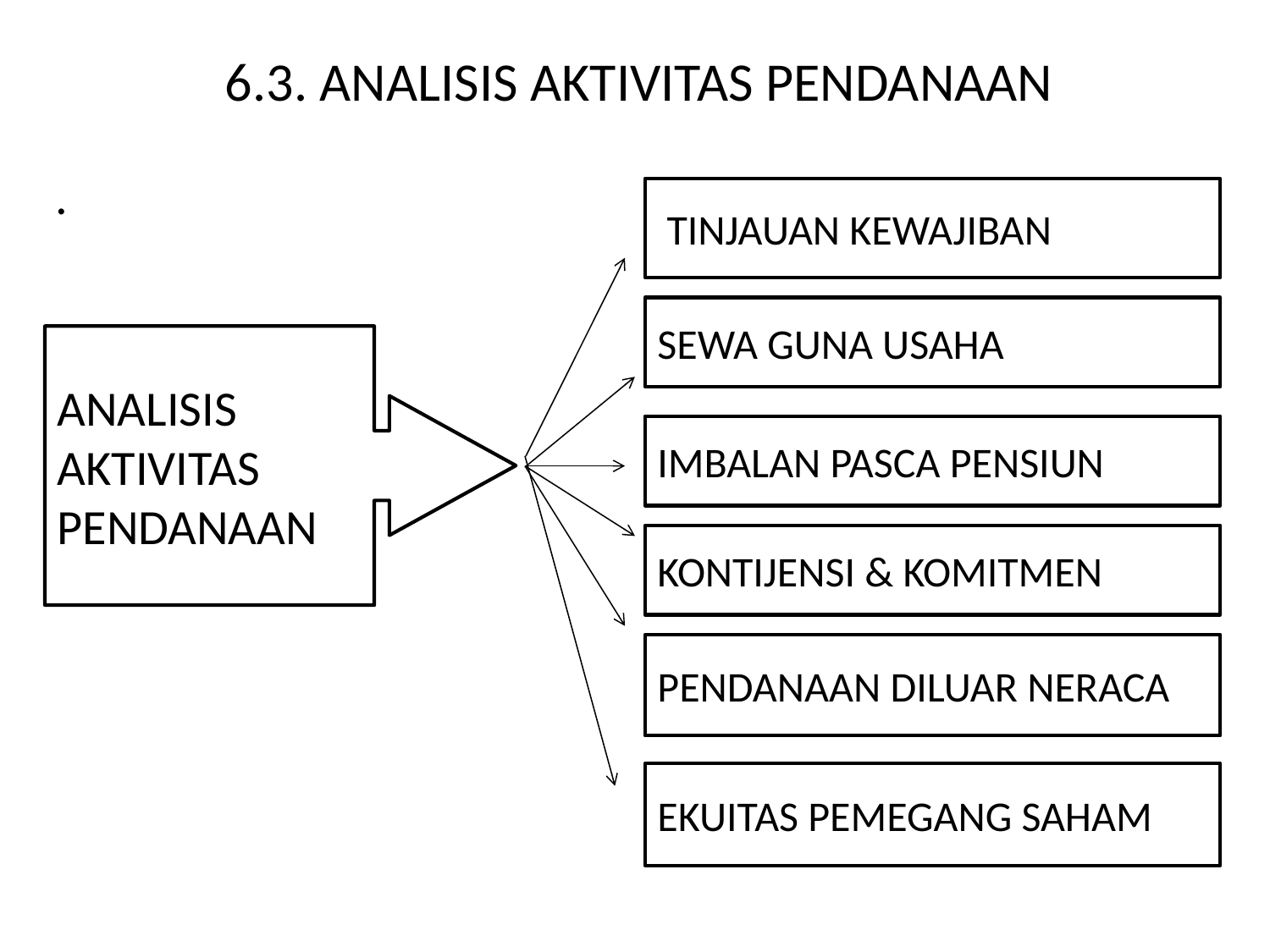

# 6.3. ANALISIS AKTIVITAS PENDANAAN
.
 TINJAUAN KEWAJIBAN
SEWA GUNA USAHA
ANALISIS AKTIVITAS PENDANAAN
IMBALAN PASCA PENSIUN
KONTIJENSI & KOMITMEN
PENDANAAN DILUAR NERACA
EKUITAS PEMEGANG SAHAM